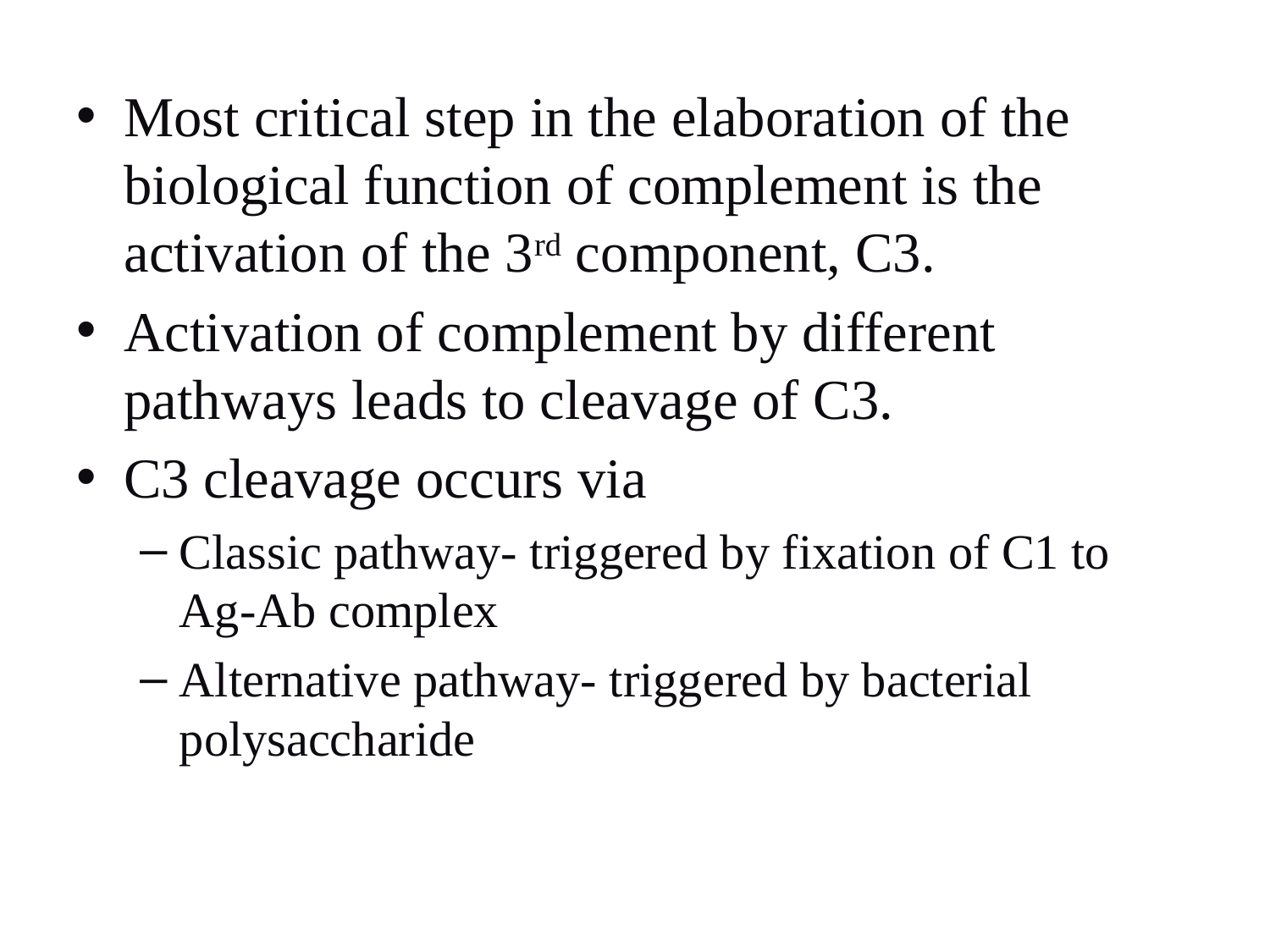

#
Most critical step in the elaboration of the biological function of complement is the activation of the 3rd component, C3.
Activation of complement by different pathways leads to cleavage of C3.
C3 cleavage occurs via
Classic pathway- triggered by fixation of C1 to Ag-Ab complex
Alternative pathway- triggered by bacterial polysaccharide